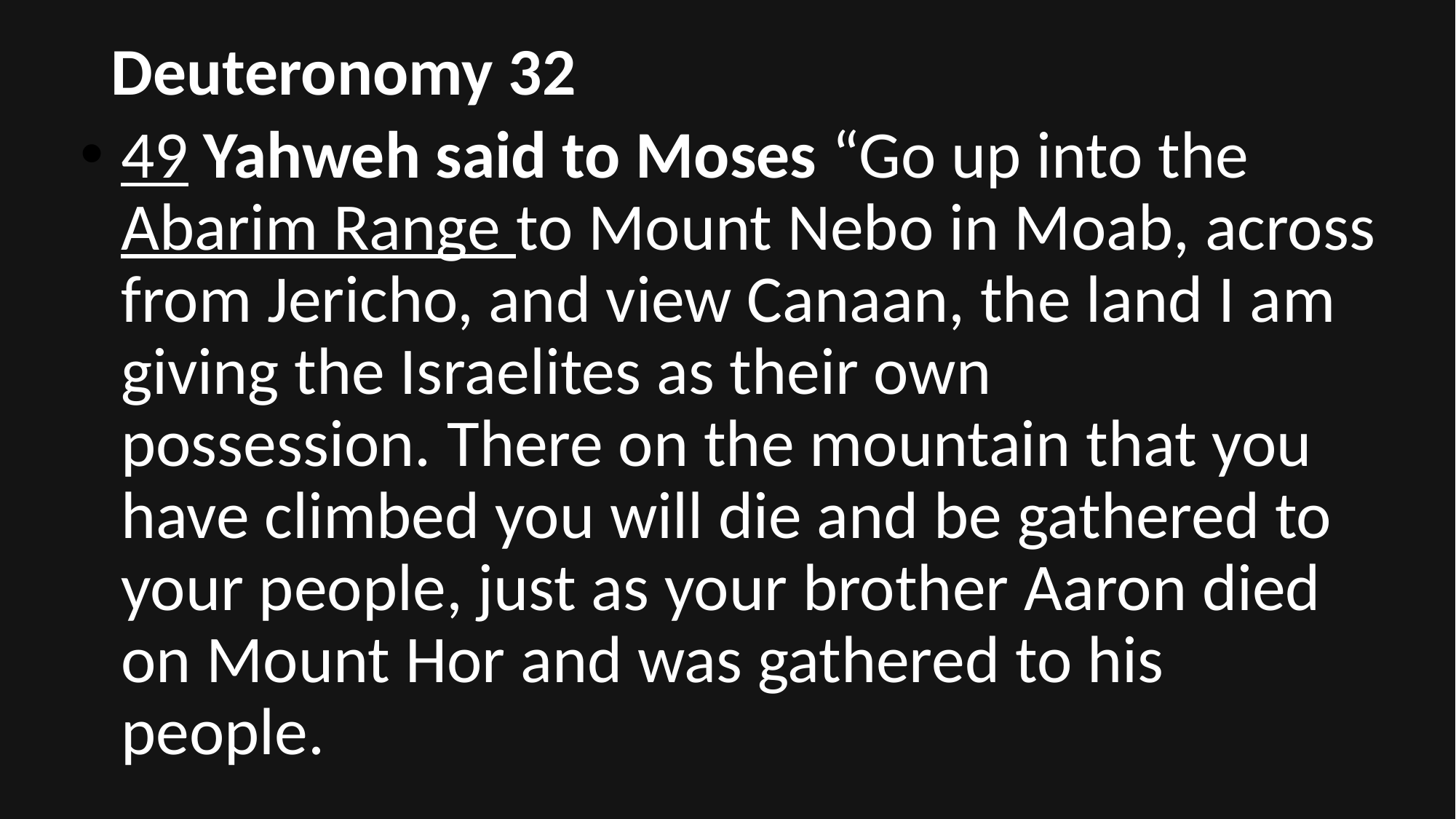

# Deuteronomy 32
49 Yahweh said to Moses “Go up into the Abarim Range to Mount Nebo in Moab, across from Jericho, and view Canaan, the land I am giving the Israelites as their own possession. There on the mountain that you have climbed you will die and be gathered to your people, just as your brother Aaron died on Mount Hor and was gathered to his people.